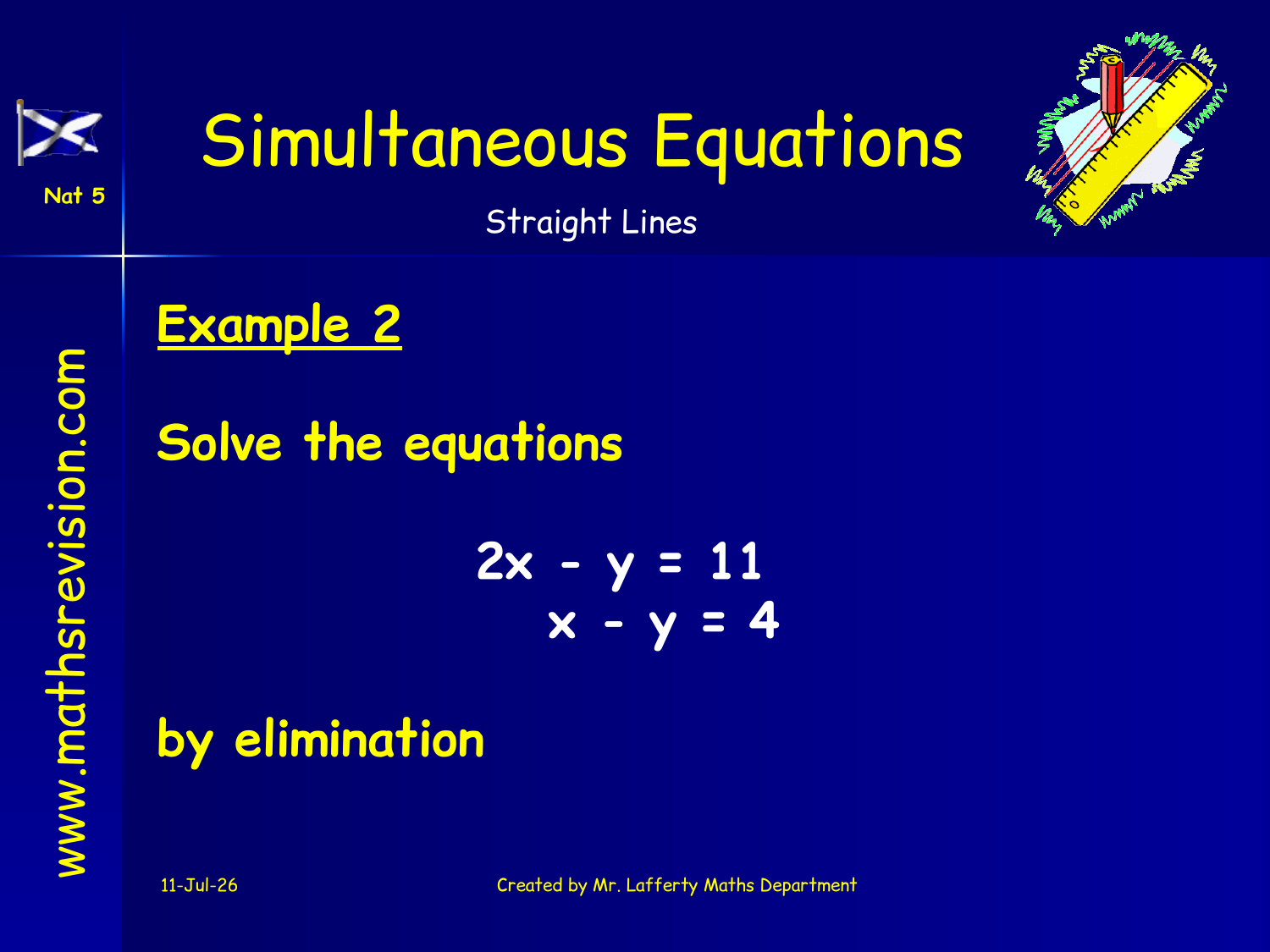

Example 2

Solve the equations

2x - y = 11
x - y = 4

by elimination
11-Jul-26
Created by Mr. Lafferty Maths Department